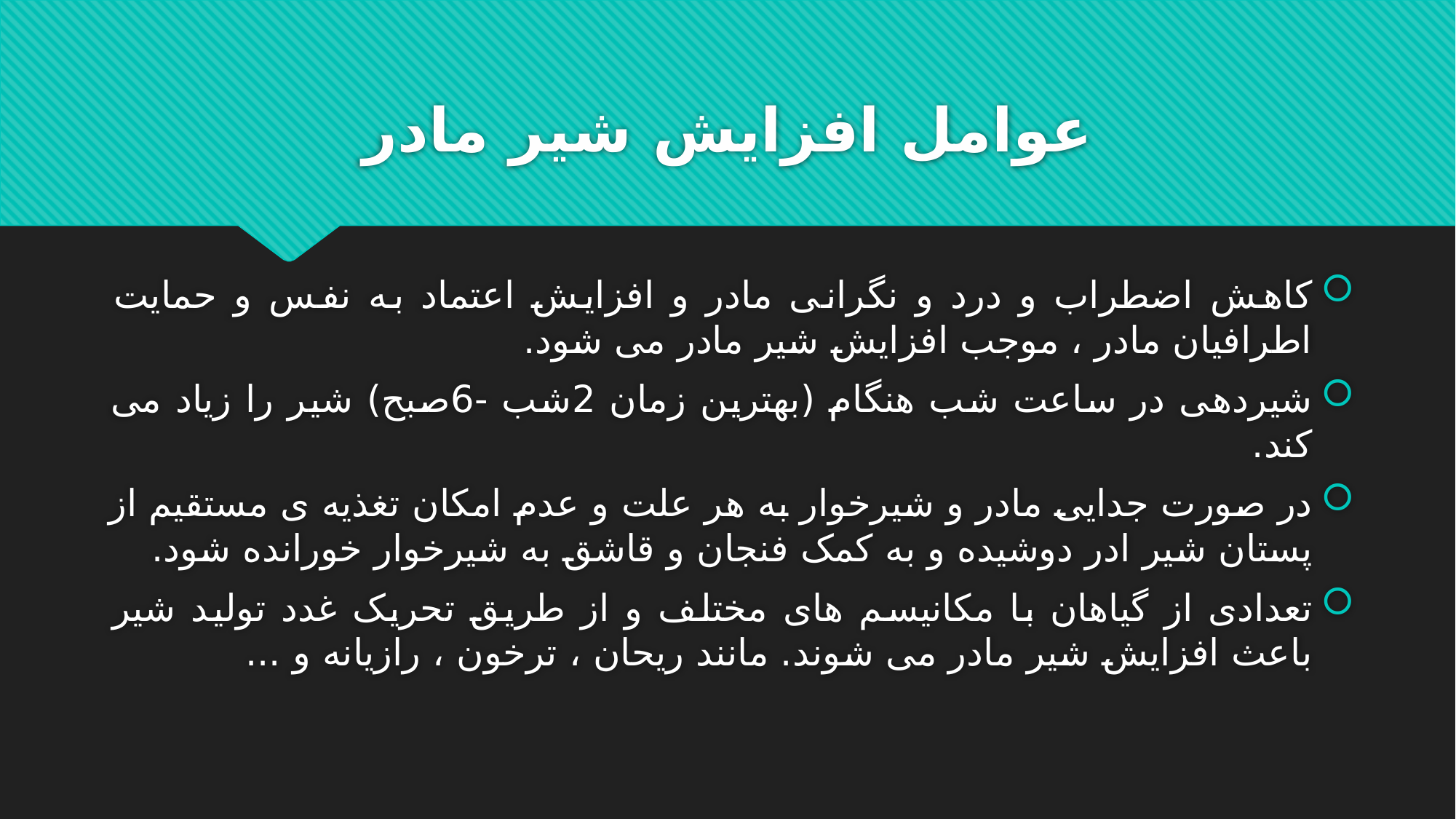

# عوامل افزایش شیر مادر
کاهش اضطراب و درد و نگرانی مادر و افزایش اعتماد به نفس و حمایت اطرافیان مادر ، موجب افزایش شیر مادر می شود.
شیردهی در ساعت شب هنگام (بهترین زمان 2شب -6صبح) شیر را زیاد می کند.
در صورت جدایی مادر و شیرخوار به هر علت و عدم امکان تغذیه ی مستقیم از پستان شیر ادر دوشیده و به کمک فنجان و قاشق به شیرخوار خورانده شود.
تعدادی از گیاهان با مکانیسم های مختلف و از طریق تحریک غدد تولید شیر باعث افزایش شیر مادر می شوند. مانند ریحان ، ترخون ، رازیانه و ...